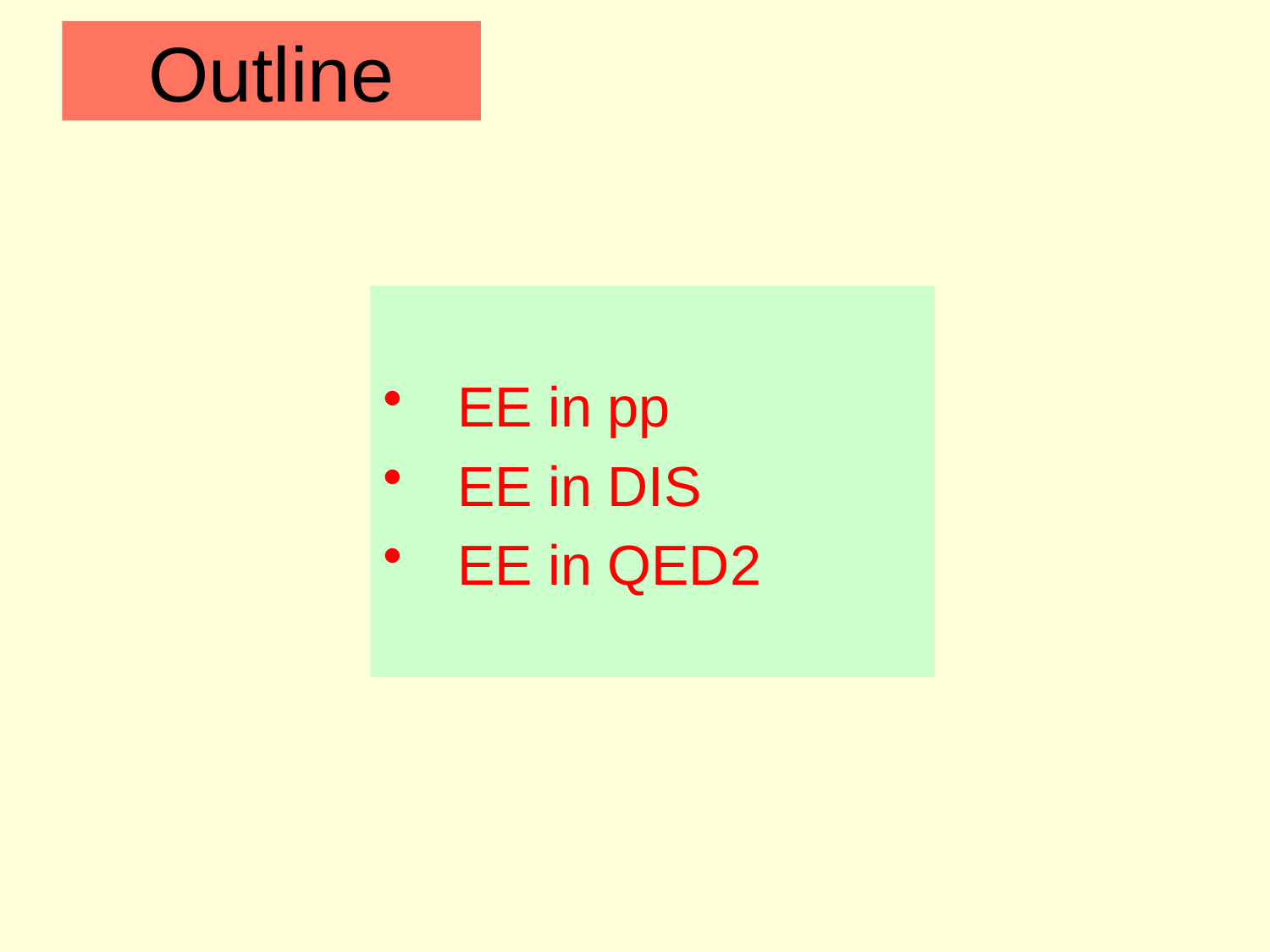

# Outline

EE in pp
EE in DIS
EE in QED2